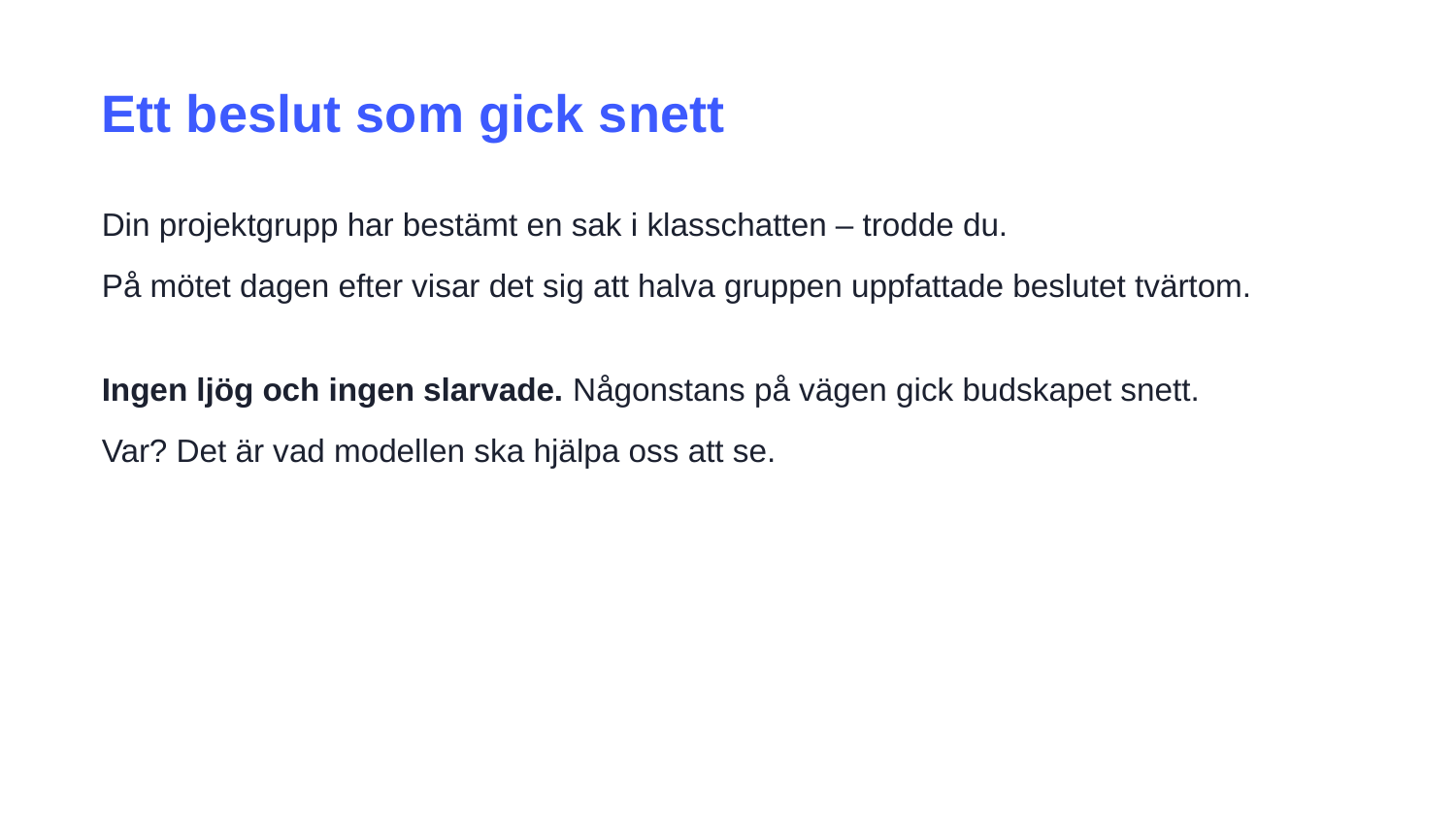

Ett beslut som gick snett
Din projektgrupp har bestämt en sak i klasschatten – trodde du.
På mötet dagen efter visar det sig att halva gruppen uppfattade beslutet tvärtom.
Ingen ljög och ingen slarvade. Någonstans på vägen gick budskapet snett.
Var? Det är vad modellen ska hjälpa oss att se.